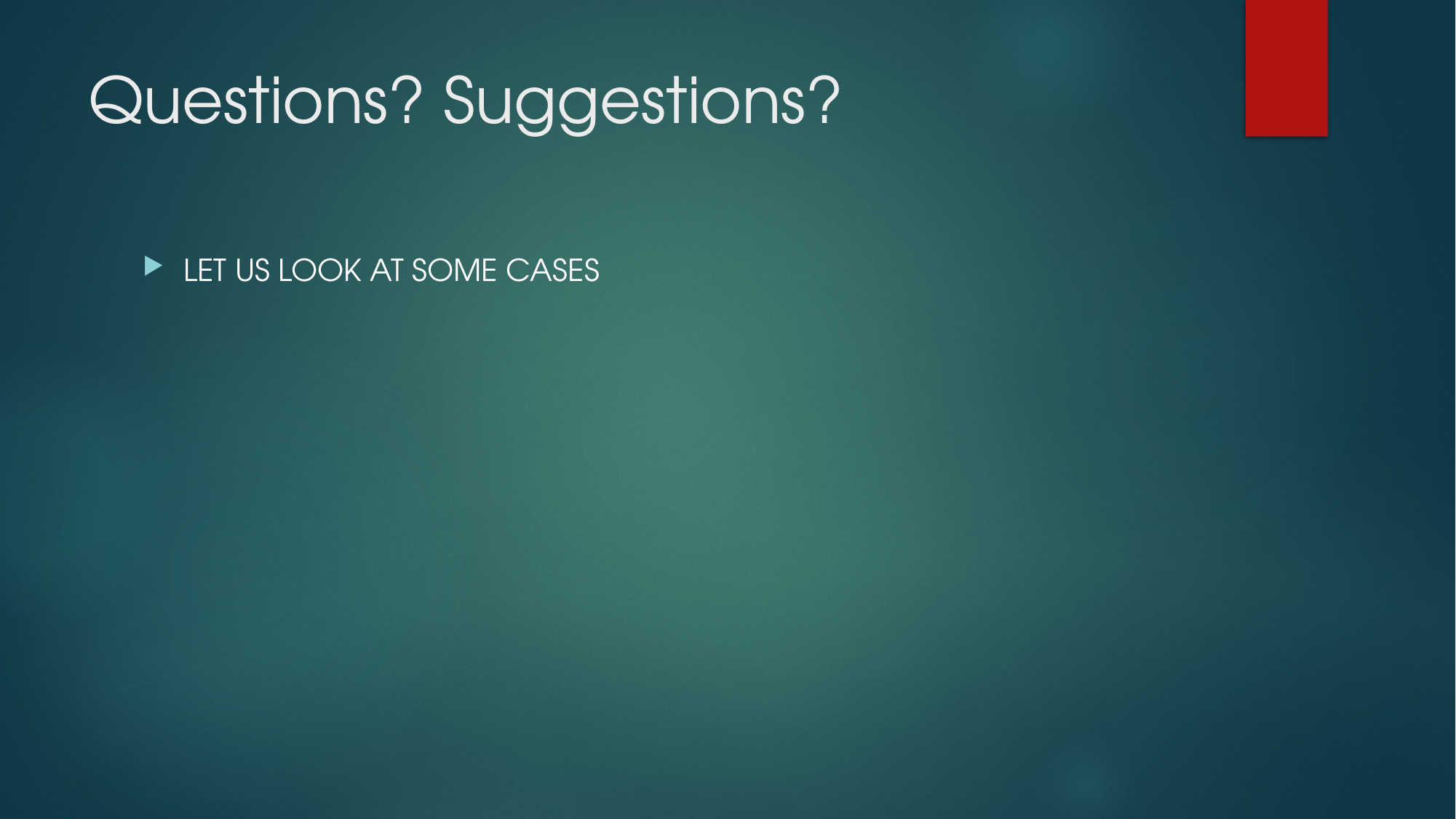

# Questions? Suggestions?
LET US LOOK AT SOME CASES